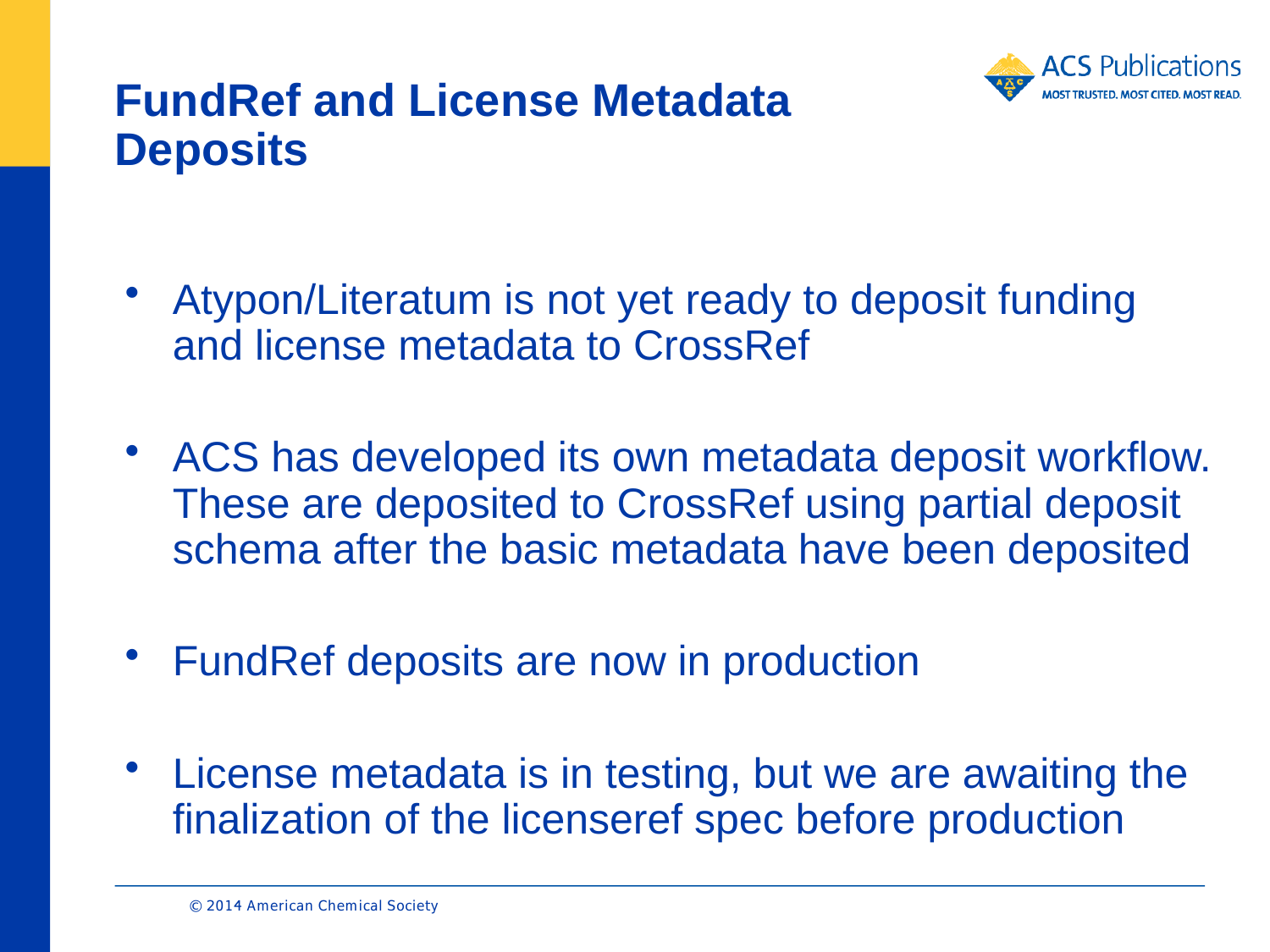

# FundRef and License Metadata Deposits

Atypon/Literatum is not yet ready to deposit funding and license metadata to CrossRef

ACS has developed its own metadata deposit workflow. These are deposited to CrossRef using partial deposit schema after the basic metadata have been deposited

FundRef deposits are now in production

License metadata is in testing, but we are awaiting the finalization of the licenseref spec before production

© 2014 American Chemical Society